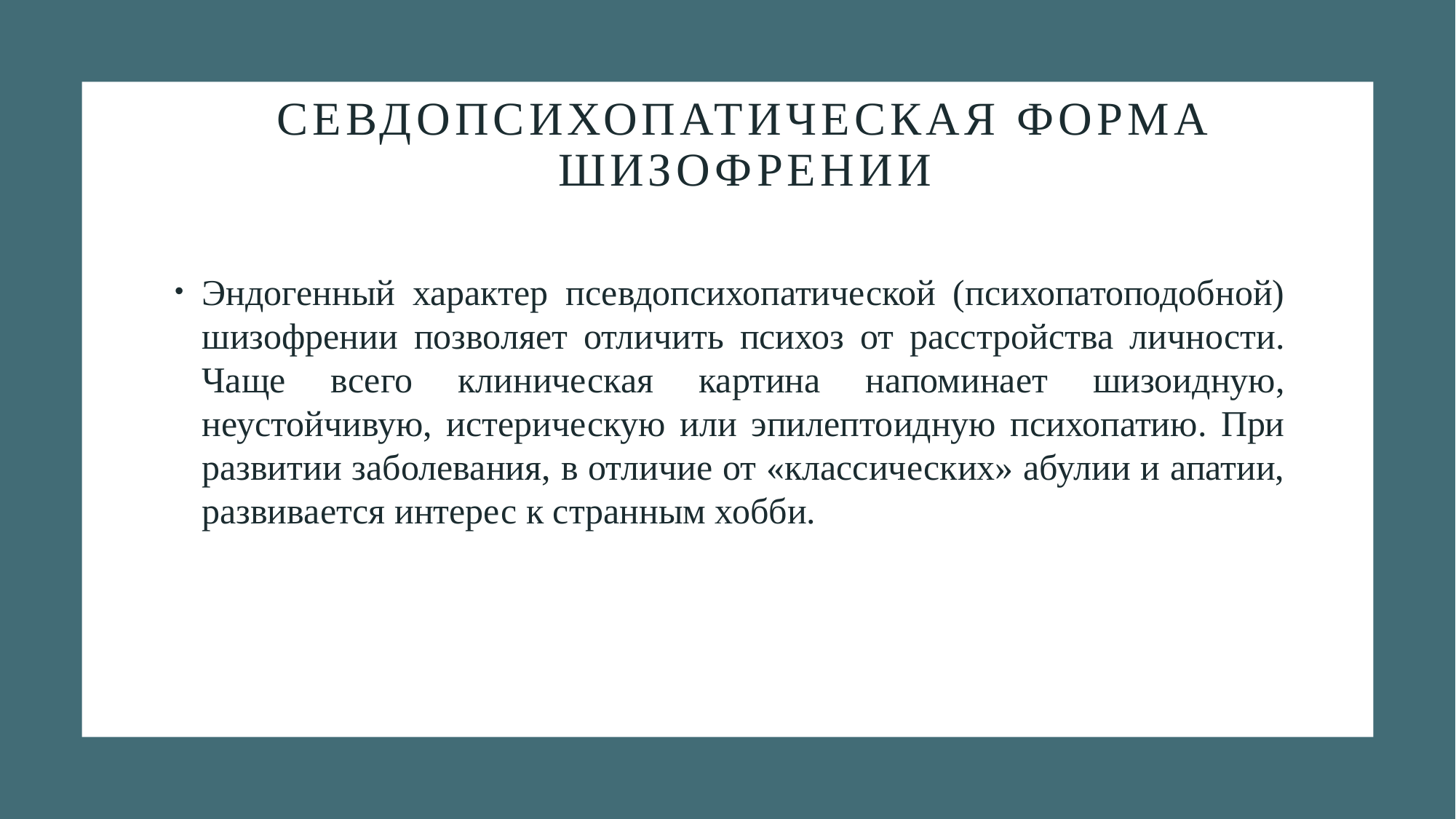

# СЕВДОПСИХОПАТИЧЕСКАЯ ФОРМА ШИЗОФРЕНИИ

Эндогенный характер псевдопсихопатической (психопатоподобной) шизофрении позволяет отличить психоз от расстройства личности. Чаще всего клиническая картина напоминает шизоидную, неустойчивую, истерическую или эпилептоидную психопатию. При развитии заболевания, в отличие от «классических» абулии и апатии, развивается интерес к странным хобби.